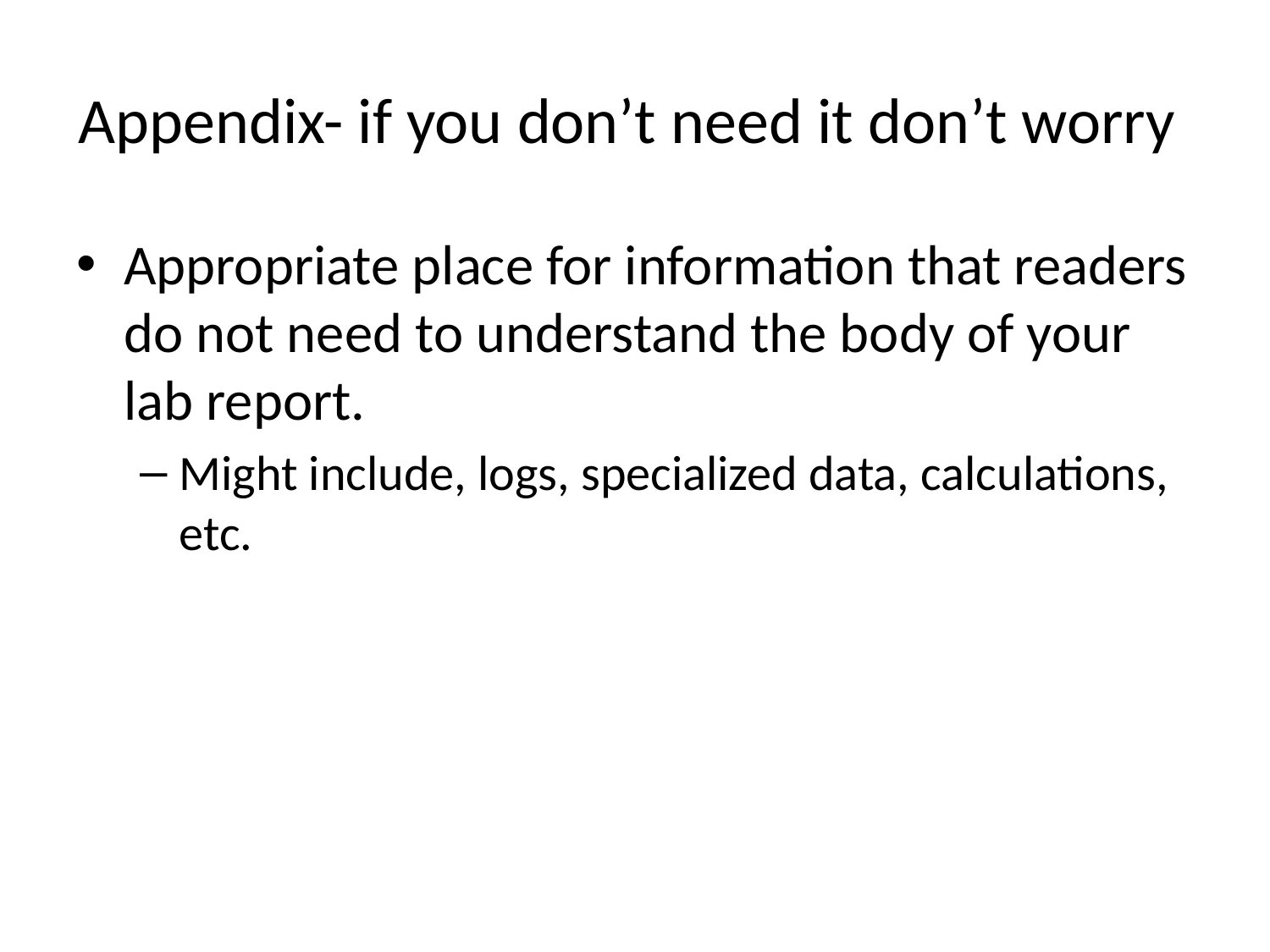

# Appendix- if you don’t need it don’t worry
Appropriate place for information that readers do not need to understand the body of your lab report.
Might include, logs, specialized data, calculations, etc.